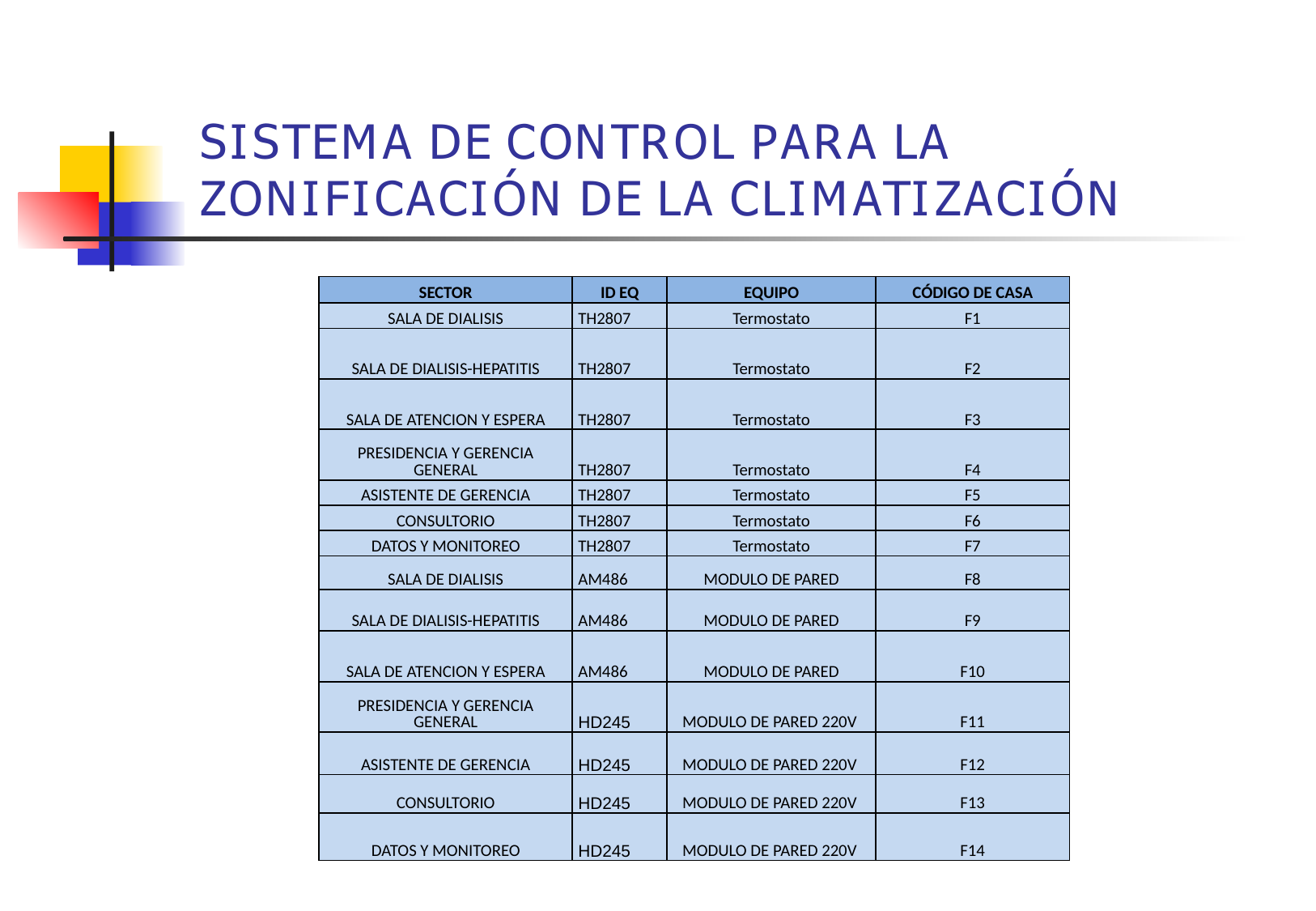

# SISTEMA DE CONTROL PARA LA ZONIFICACIÓN DE LA CLIMATIZACIÓN
| SECTOR | ID EQ | EQUIPO | CÓDIGO DE CASA |
| --- | --- | --- | --- |
| SALA DE DIALISIS | TH2807 | Termostato | F1 |
| SALA DE DIALISIS-HEPATITIS | TH2807 | Termostato | F2 |
| SALA DE ATENCION Y ESPERA | TH2807 | Termostato | F3 |
| PRESIDENCIA Y GERENCIA GENERAL | TH2807 | Termostato | F4 |
| ASISTENTE DE GERENCIA | TH2807 | Termostato | F5 |
| CONSULTORIO | TH2807 | Termostato | F6 |
| DATOS Y MONITOREO | TH2807 | Termostato | F7 |
| SALA DE DIALISIS | AM486 | MODULO DE PARED | F8 |
| SALA DE DIALISIS-HEPATITIS | AM486 | MODULO DE PARED | F9 |
| SALA DE ATENCION Y ESPERA | AM486 | MODULO DE PARED | F10 |
| PRESIDENCIA Y GERENCIA GENERAL | HD245 | MODULO DE PARED 220V | F11 |
| ASISTENTE DE GERENCIA | HD245 | MODULO DE PARED 220V | F12 |
| CONSULTORIO | HD245 | MODULO DE PARED 220V | F13 |
| DATOS Y MONITOREO | HD245 | MODULO DE PARED 220V | F14 |